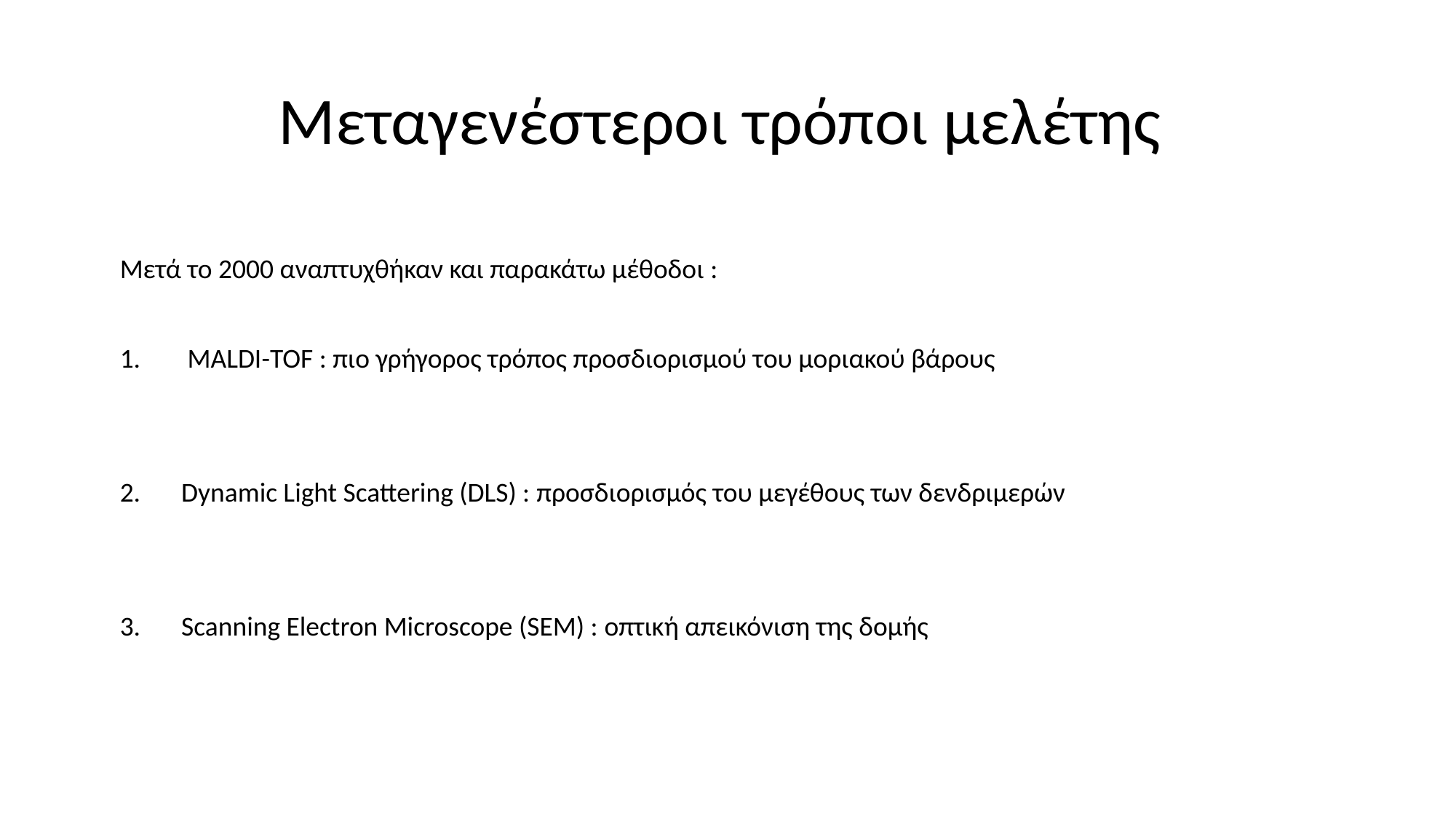

# Μεταγενέστεροι τρόποι μελέτης
Μετά το 2000 αναπτυχθήκαν και παρακάτω μέθοδοι :

 MALDI-TOF : πιο γρήγορος τρόπος προσδιορισμού του μοριακού βάρους

Dynamic Light Scattering (DLS) : προσδιορισμός του μεγέθους των δενδριμερών

Scanning Electron Microscope (SEM) : οπτική απεικόνιση της δομής